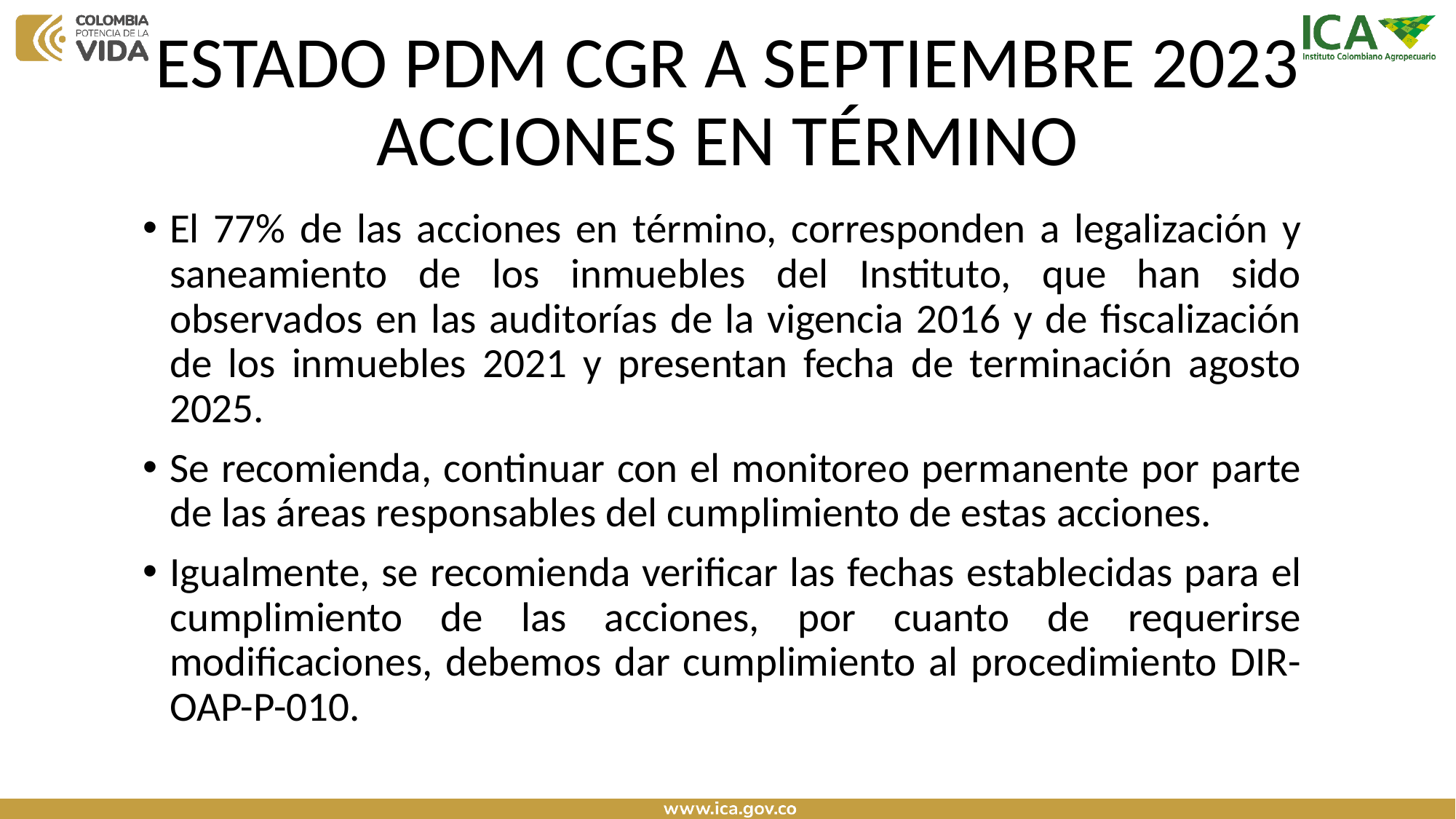

# ESTADO PDM CGR A SEPTIEMBRE 2023 ACCIONES EN TÉRMINO
El 77% de las acciones en término, corresponden a legalización y saneamiento de los inmuebles del Instituto, que han sido observados en las auditorías de la vigencia 2016 y de fiscalización de los inmuebles 2021 y presentan fecha de terminación agosto 2025.
Se recomienda, continuar con el monitoreo permanente por parte de las áreas responsables del cumplimiento de estas acciones.
Igualmente, se recomienda verificar las fechas establecidas para el cumplimiento de las acciones, por cuanto de requerirse modificaciones, debemos dar cumplimiento al procedimiento DIR-OAP-P-010.